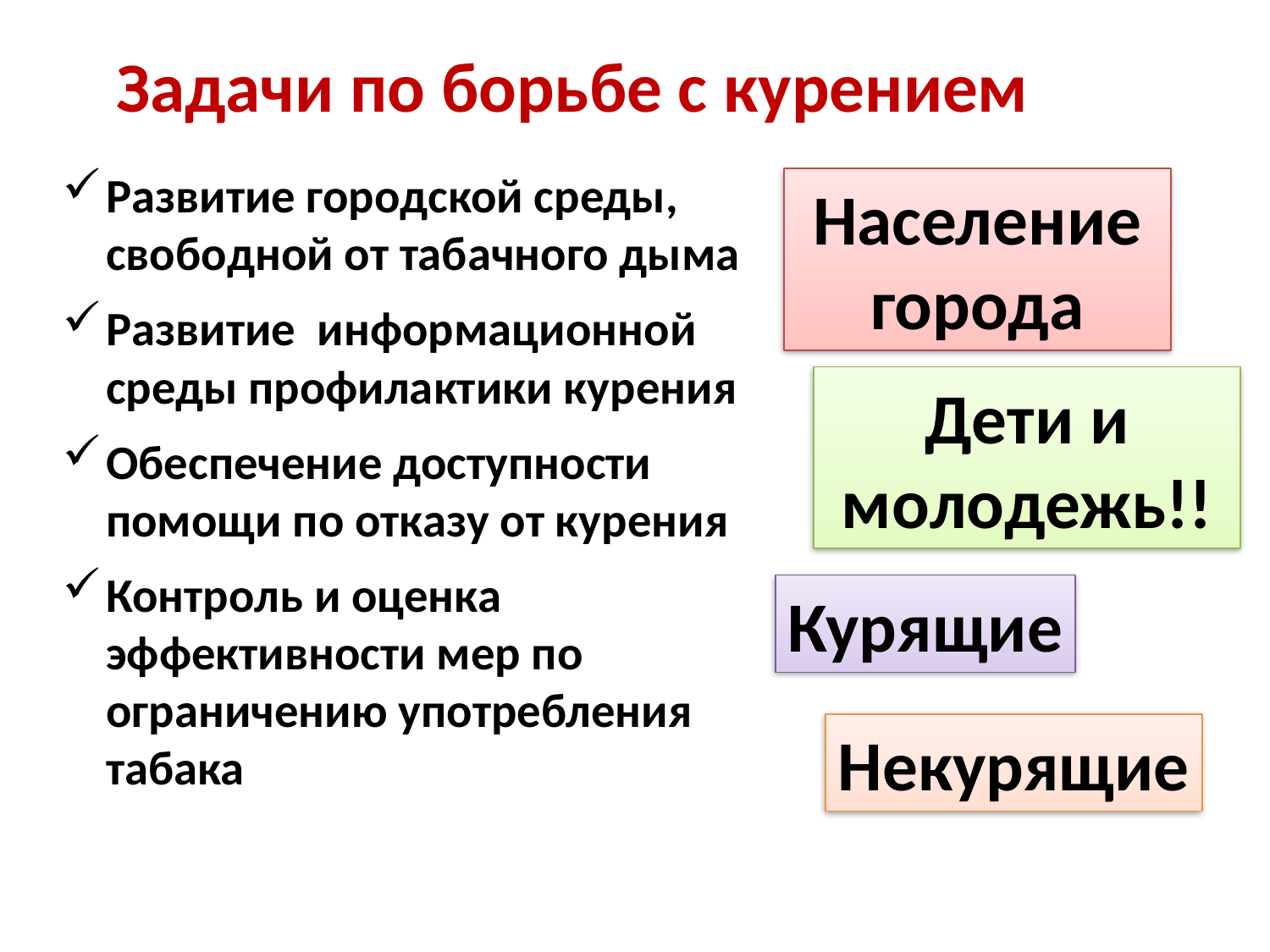

# Задачи по борьбе с курением
Развитие городской среды, свободной от табачного дыма
Развитие  информационной среды профилактики курения
Обеспечение доступности помощи по отказу от курения
Контроль и оценка эффективности мер по ограничению употребления табака

Население города
Дети и молодежь!!
Курящие
Некурящие